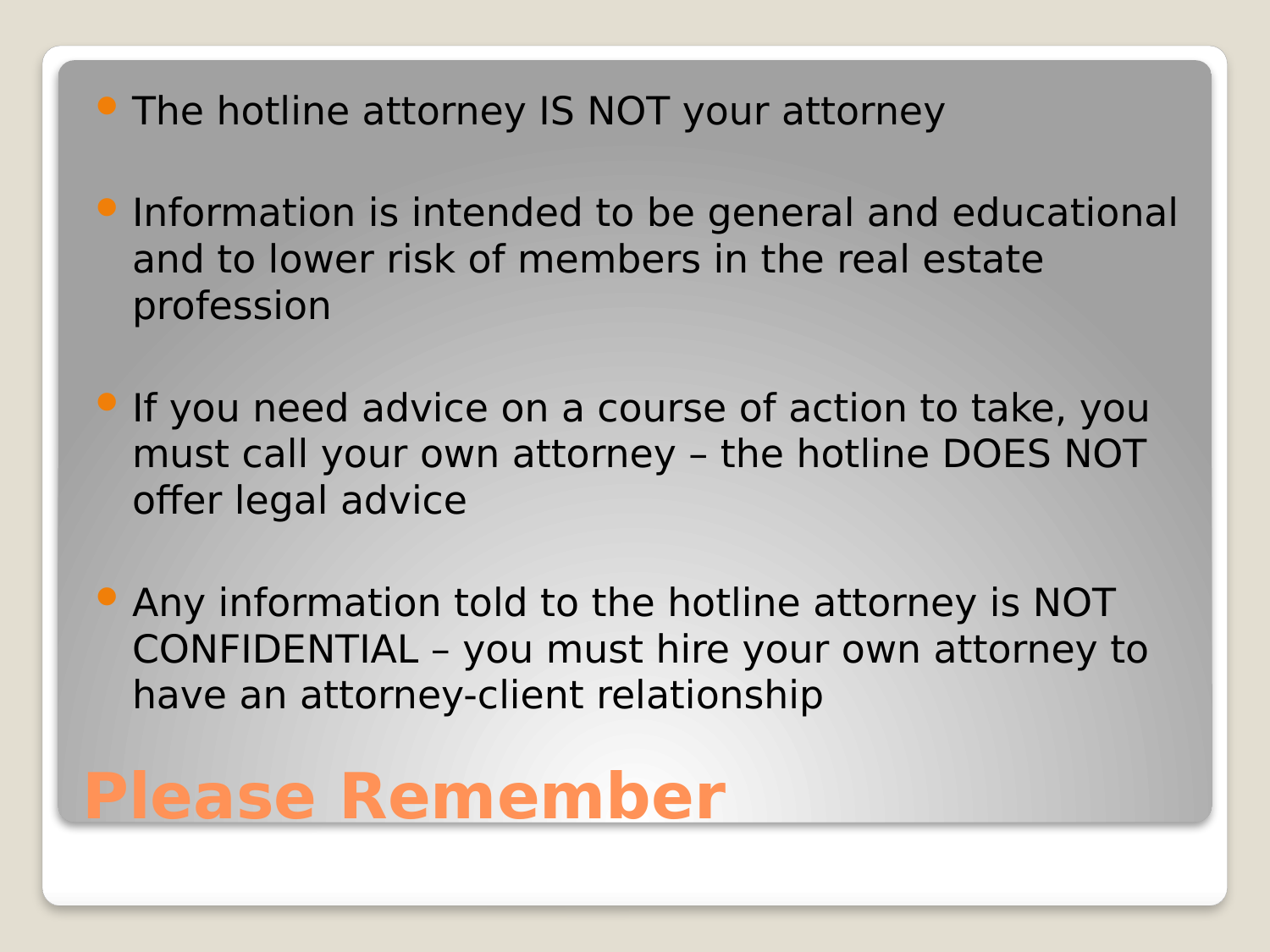

The hotline attorney IS NOT your attorney

Information is intended to be general and educational and to lower risk of members in the real estate profession

If you need advice on a course of action to take, you must call your own attorney – the hotline DOES NOT offer legal advice

Any information told to the hotline attorney is NOT CONFIDENTIAL – you must hire your own attorney to have an attorney-client relationship
# Please Remember